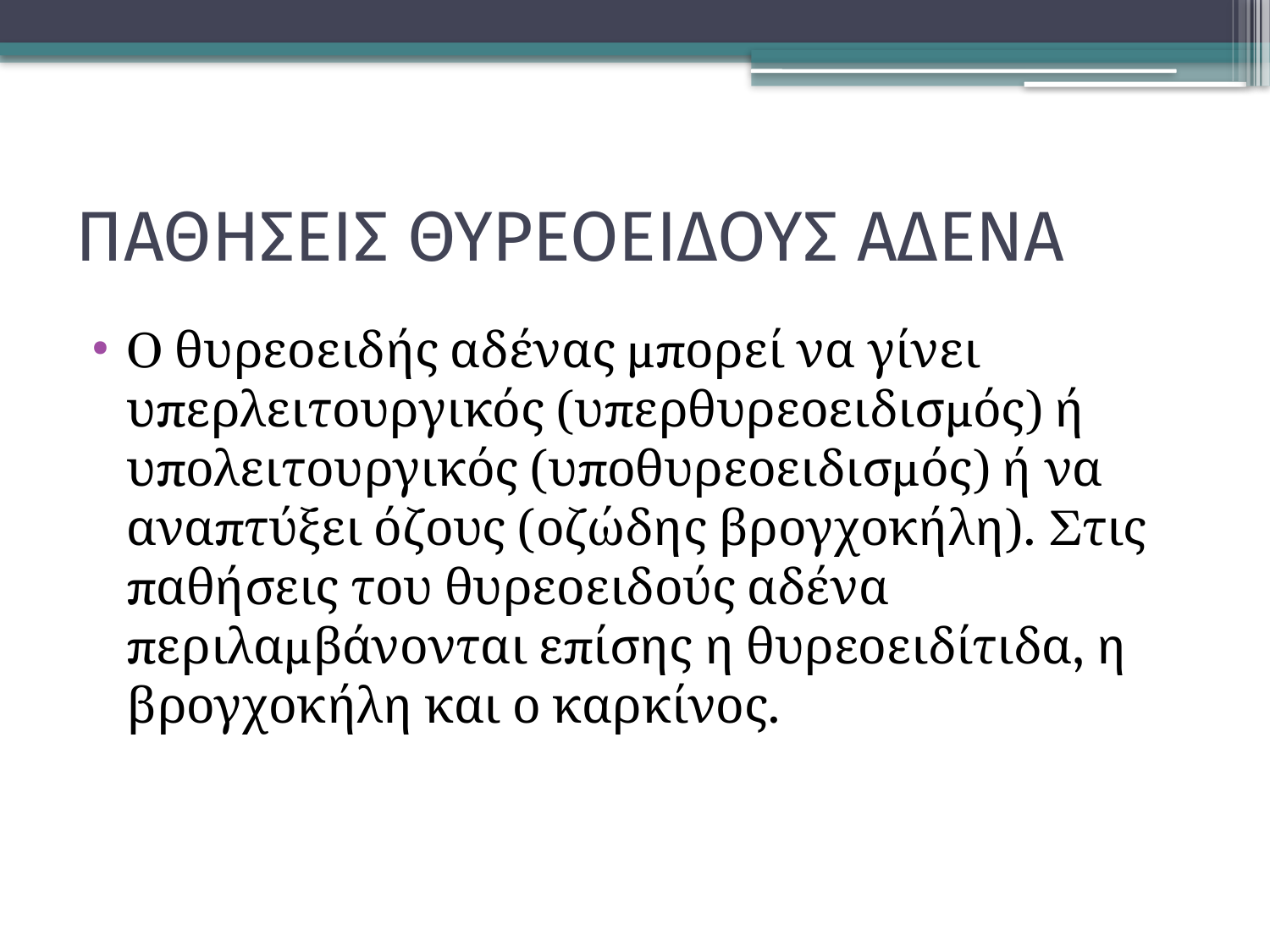

# ΠΑΘΗΣΕΙΣ ΘΥΡΕΟΕΙΔΟΥΣ ΑΔΕΝΑ
Ο θυρεοειδής αδένας μπορεί να γίνει υπερλειτουργικός (υπερθυρεοειδισμός) ή υπολειτουργικός (υποθυρεοειδισμός) ή να αναπτύξει όζους (οζώδης βρογχοκήλη). Στις παθήσεις του θυρεοειδούς αδένα περιλαμβάνονται επίσης η θυρεοειδίτιδα, η βρογχοκήλη και ο καρκίνος.